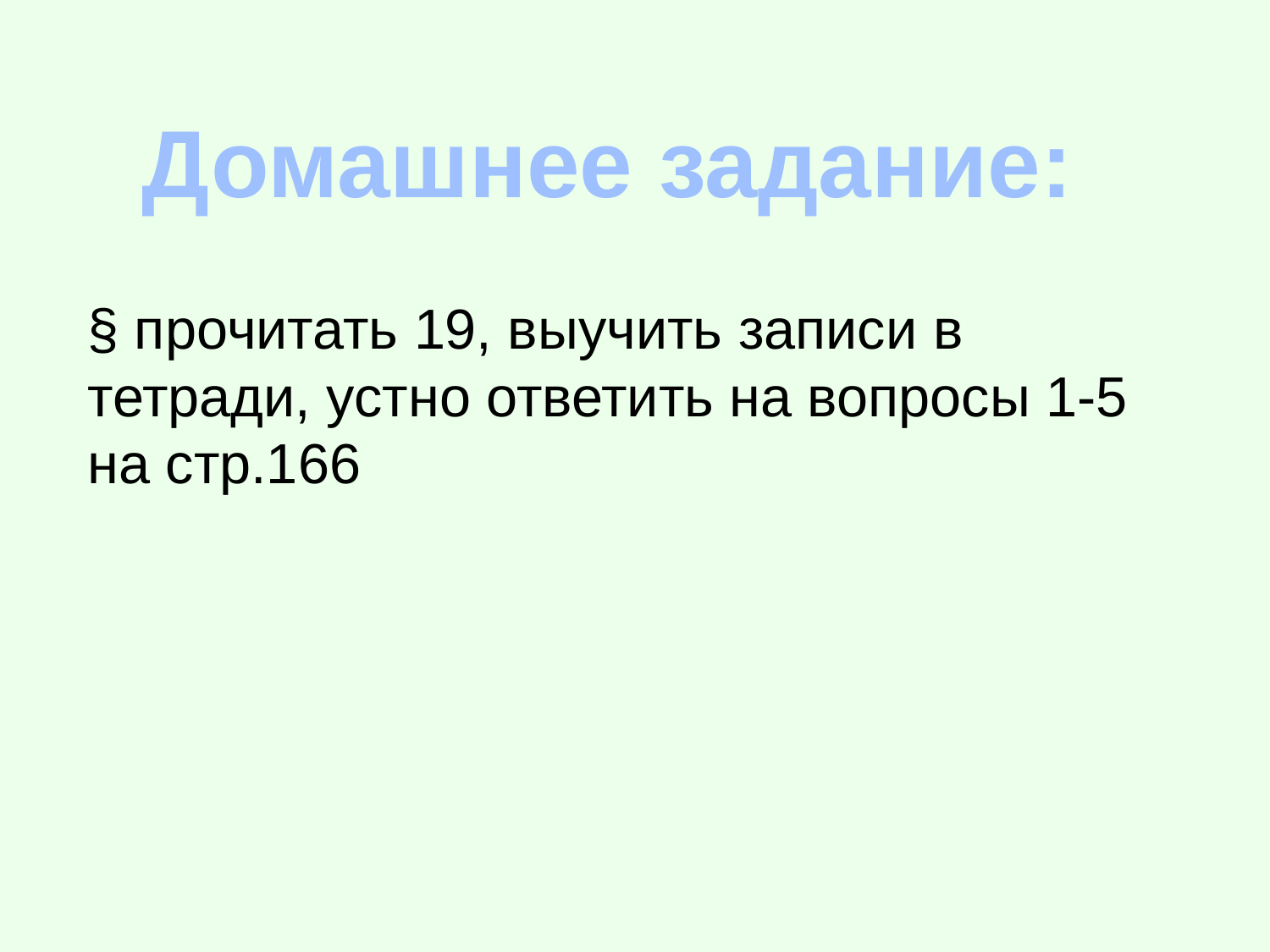

Домашнее задание:
§ прочитать 19, выучить записи в тетради, устно ответить на вопросы 1-5  на стр.166